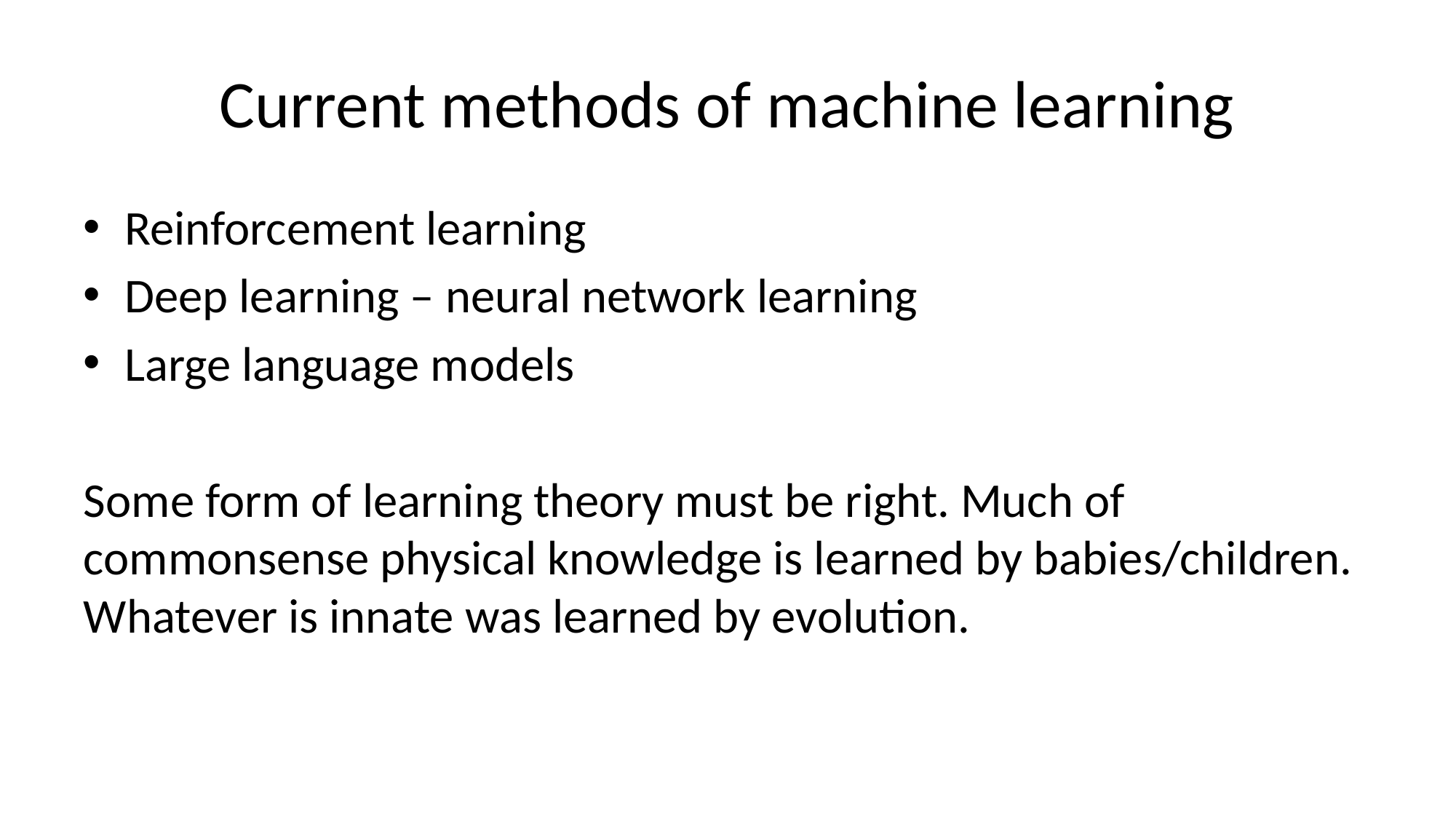

# Current methods of machine learning
Reinforcement learning
Deep learning – neural network learning
Large language models

Some form of learning theory must be right. Much of commonsense physical knowledge is learned by babies/children. Whatever is innate was learned by evolution.